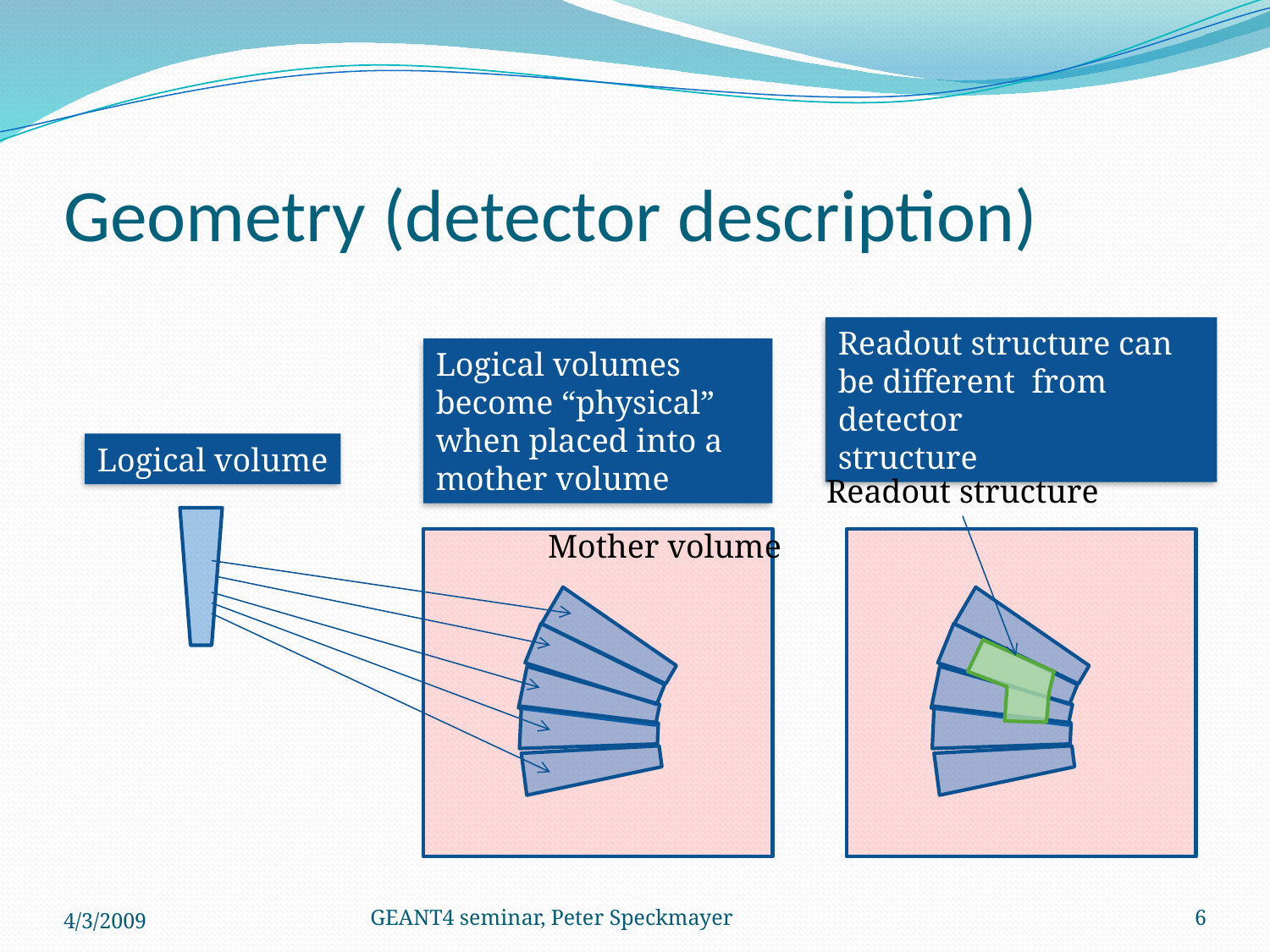

# Geometry (detector description)
Readout structure can
be different  from detector
structure
Logical volumes become “physical” when placed into a mother volume
Logical volume
Readout structure

Mother volume

4/3/2009
GEANT4 seminar, Peter Speckmayer
6